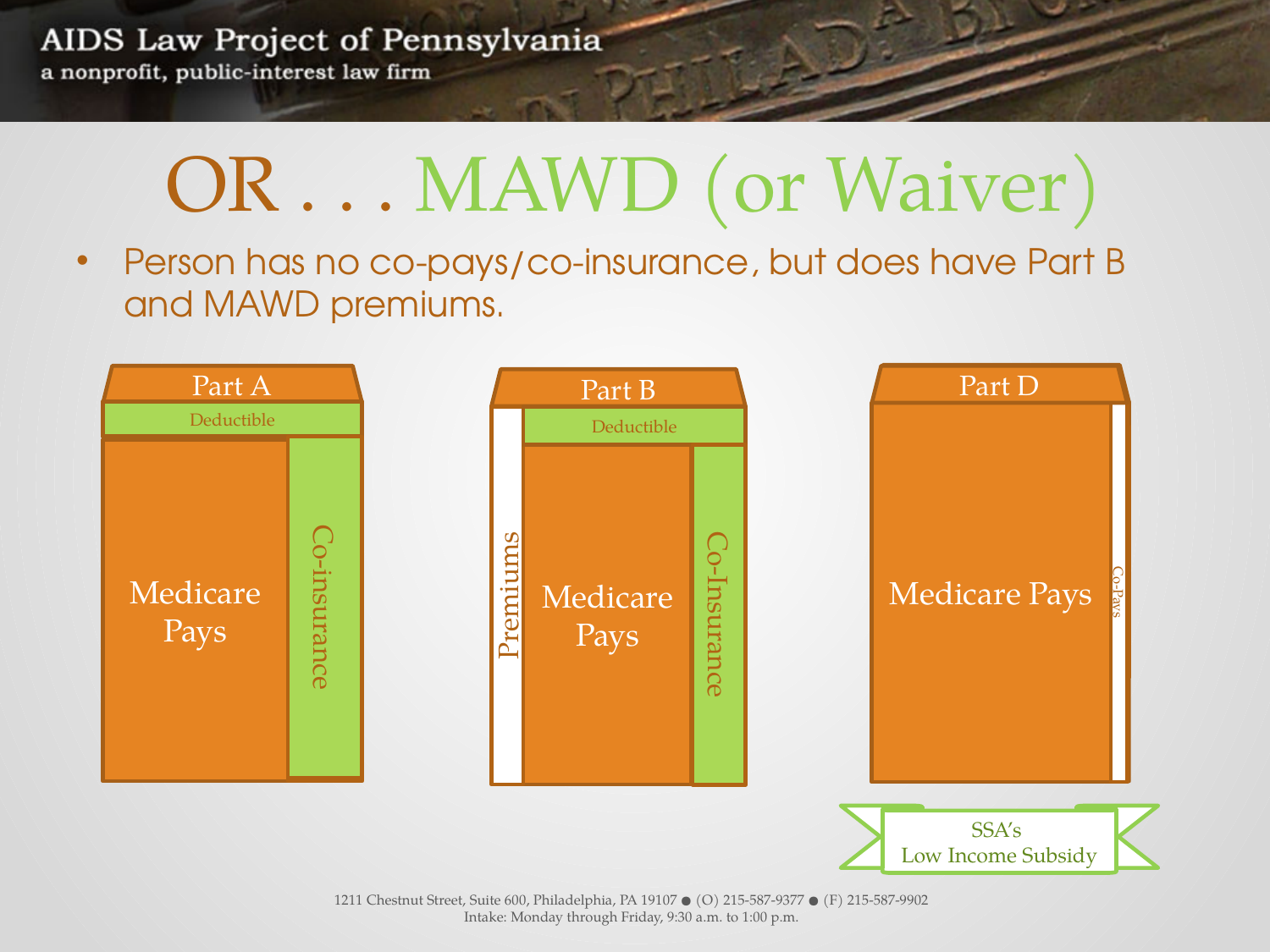

# OR . . . MAWD (or Waiver)
Person has no co-pays/co-insurance, but does have Part B and MAWD premiums.
Part D
Medicare Pays
Co-Pays
MC
Pays
Co-Insurance
Premiums
Medicare Pays
Deductible
Part A
Medicare Pays
Co-insurance
Part D
Medicare Pays
Co-Pays
Part B
Medicare Pays
Premiums
Co-Insurance
Deductible
Deductible
Deductible
Deductible
Deductible
Co-insurance
Co-Insurance
SSA’s
Low Income Subsidy
1211 Chestnut Street, Suite 600, Philadelphia, PA 19107 ● (O) 215-587-9377 ● (F) 215-587-9902
Intake: Monday through Friday, 9:30 a.m. to 1:00 p.m.